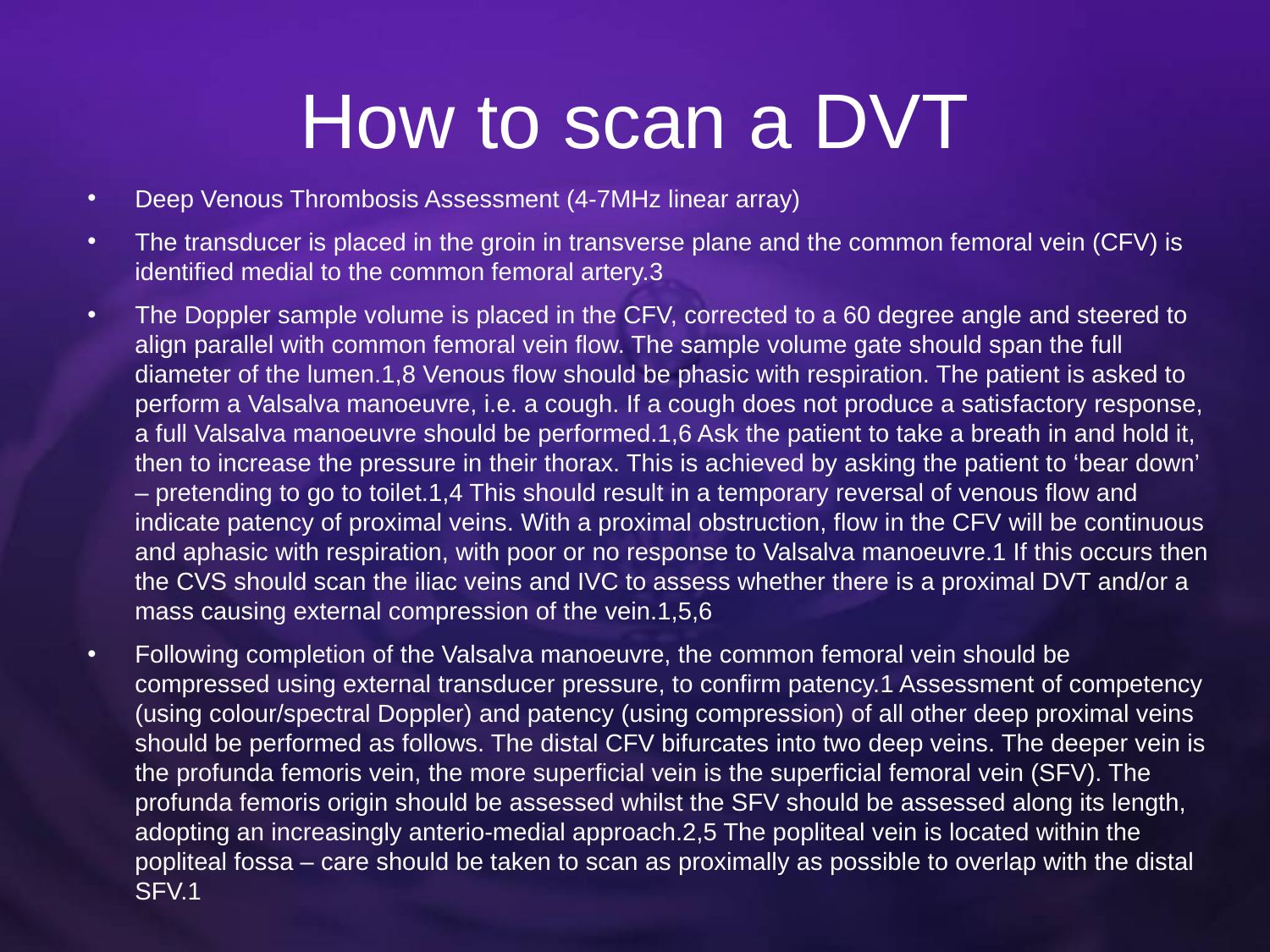

# How to scan a DVT
Deep Venous Thrombosis Assessment (4-7MHz linear array)
The transducer is placed in the groin in transverse plane and the common femoral vein (CFV) is identified medial to the common femoral artery.3
The Doppler sample volume is placed in the CFV, corrected to a 60 degree angle and steered to align parallel with common femoral vein flow. The sample volume gate should span the full diameter of the lumen.1,8 Venous flow should be phasic with respiration. The patient is asked to perform a Valsalva manoeuvre, i.e. a cough. If a cough does not produce a satisfactory response, a full Valsalva manoeuvre should be performed.1,6 Ask the patient to take a breath in and hold it, then to increase the pressure in their thorax. This is achieved by asking the patient to ‘bear down’ – pretending to go to toilet.1,4 This should result in a temporary reversal of venous flow and indicate patency of proximal veins. With a proximal obstruction, flow in the CFV will be continuous and aphasic with respiration, with poor or no response to Valsalva manoeuvre.1 If this occurs then the CVS should scan the iliac veins and IVC to assess whether there is a proximal DVT and/or a mass causing external compression of the vein.1,5,6
Following completion of the Valsalva manoeuvre, the common femoral vein should be compressed using external transducer pressure, to confirm patency.1 Assessment of competency (using colour/spectral Doppler) and patency (using compression) of all other deep proximal veins should be performed as follows. The distal CFV bifurcates into two deep veins. The deeper vein is the profunda femoris vein, the more superficial vein is the superficial femoral vein (SFV). The profunda femoris origin should be assessed whilst the SFV should be assessed along its length, adopting an increasingly anterio-medial approach.2,5 The popliteal vein is located within the popliteal fossa – care should be taken to scan as proximally as possible to overlap with the distal SFV.1